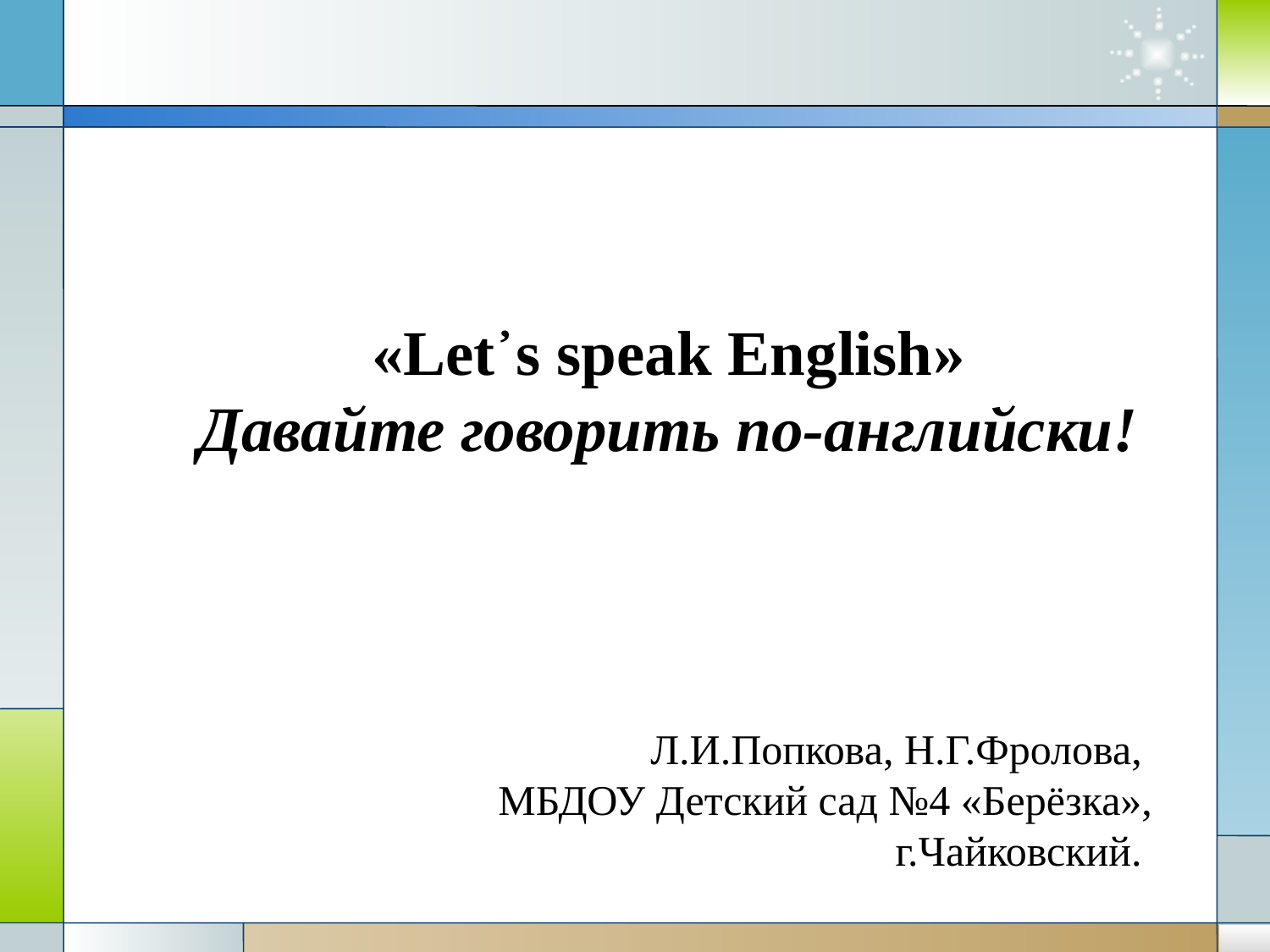

«Let᾽s speak English»
Давайте говорить по-английски!
Л.И.Попкова, Н.Г.Фролова,
МБДОУ Детский сад №4 «Берёзка», г.Чайковский.